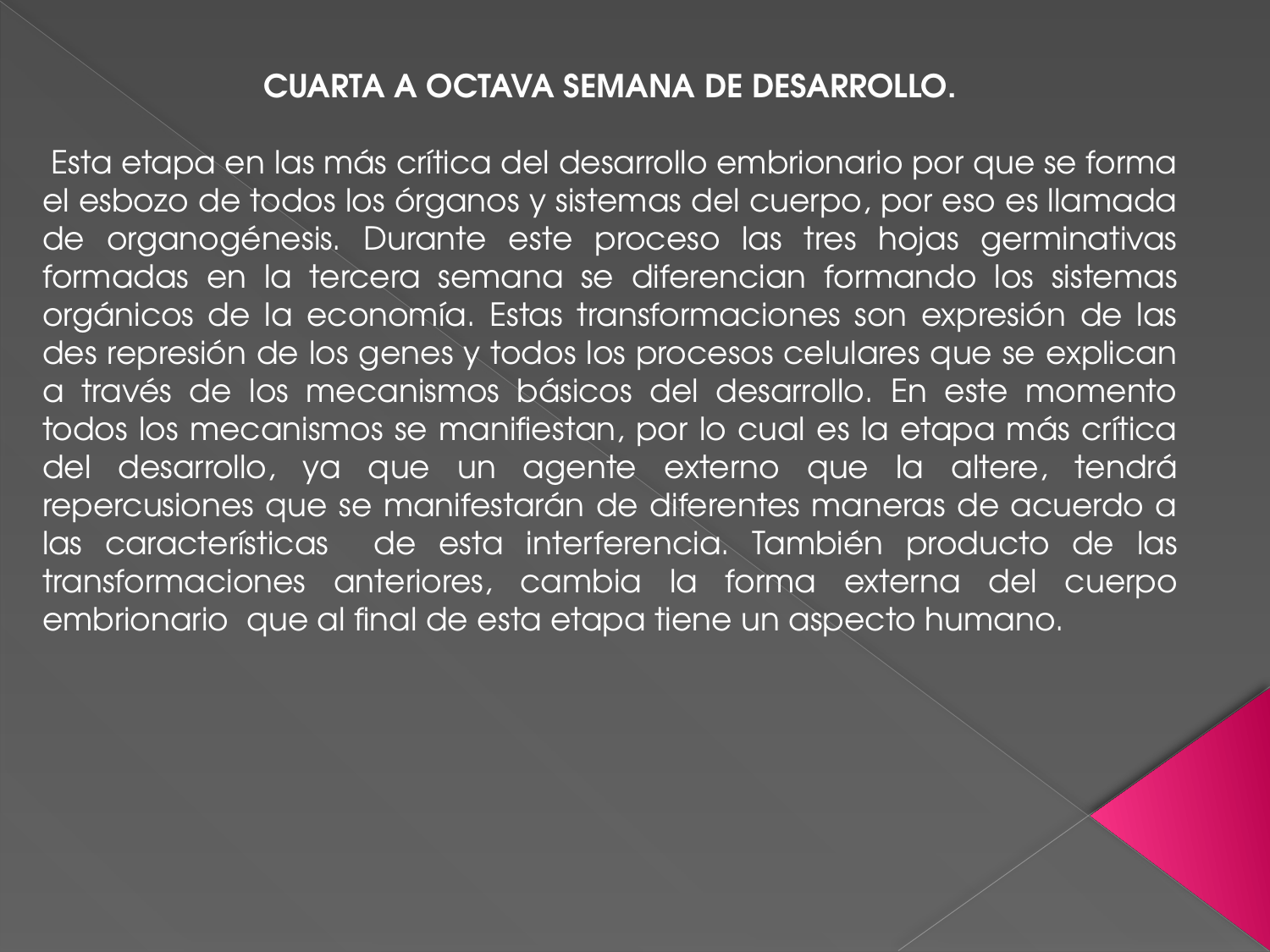

CUARTA A OCTAVA SEMANA DE DESARROLLO.

 Esta etapa en las más crítica del desarrollo embrionario por que se forma el esbozo de todos los órganos y sistemas del cuerpo, por eso es llamada de organogénesis. Durante este proceso las tres hojas germinativas formadas en la tercera semana se diferencian formando los sistemas orgánicos de la economía. Estas transformaciones son expresión de las des represión de los genes y todos los procesos celulares que se explican a través de los mecanismos básicos del desarrollo. En este momento todos los mecanismos se manifiestan, por lo cual es la etapa más crítica del desarrollo, ya que un agente externo que la altere, tendrá repercusiones que se manifestarán de diferentes maneras de acuerdo a las características  de esta interferencia. También producto de las transformaciones anteriores, cambia la forma externa del cuerpo embrionario  que al final de esta etapa tiene un aspecto humano.

#